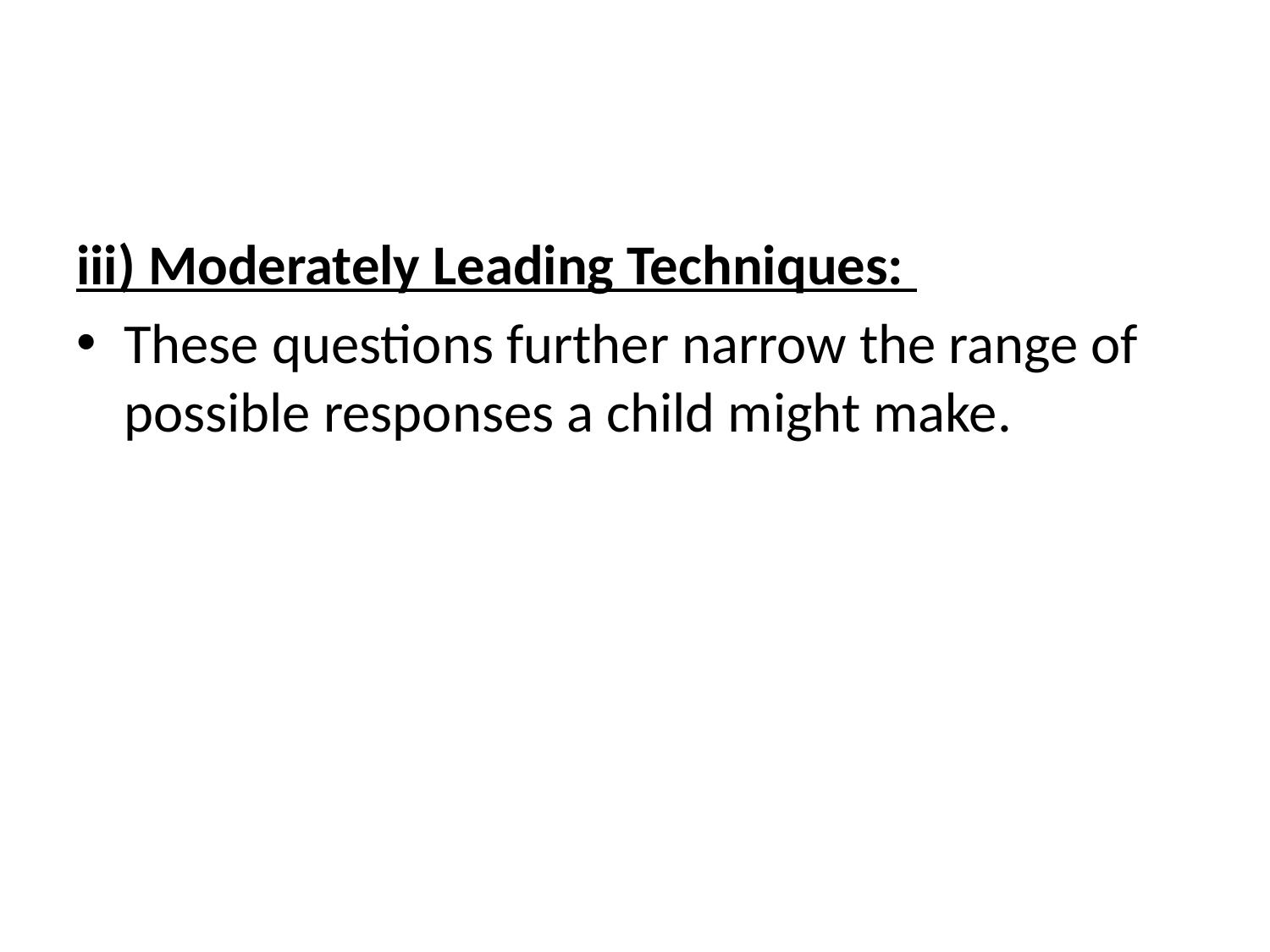

#
iii) Moderately Leading Techniques:
These questions further narrow the range of possible responses a child might make.